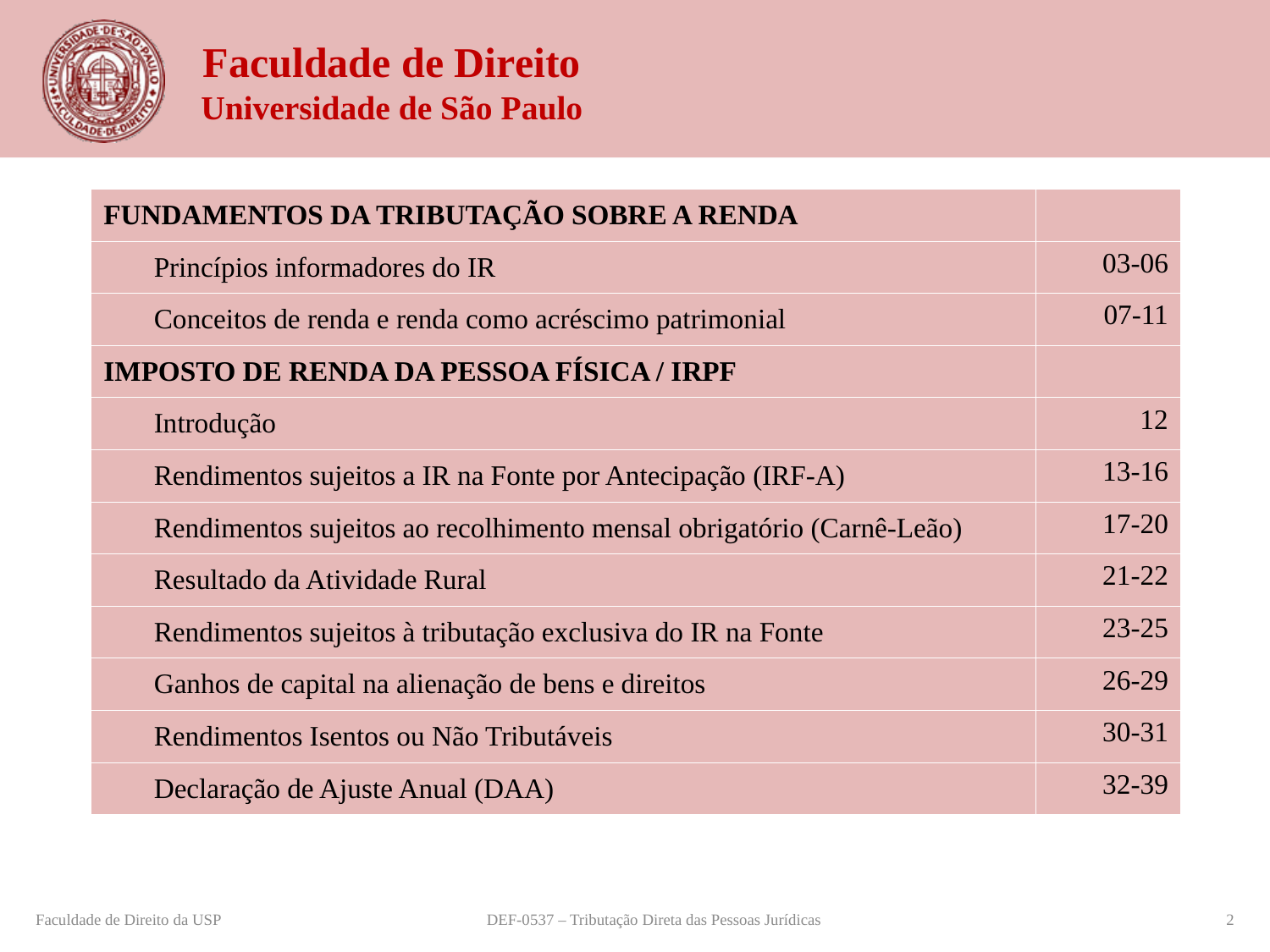

| Fundamentos da tributação sobre a renda |  |
| --- | --- |
| Princípios informadores do IR | 03-06 |
| Conceitos de renda e renda como acréscimo patrimonial | 07-11 |
| Imposto de renda da pessoa física / IRPF |  |
| Introdução | 12 |
| Rendimentos sujeitos a IR na Fonte por Antecipação (IRF-A) | 13-16 |
| Rendimentos sujeitos ao recolhimento mensal obrigatório (Carnê-Leão) | 17-20 |
| Resultado da Atividade Rural | 21-22 |
| Rendimentos sujeitos à tributação exclusiva do IR na Fonte | 23-25 |
| Ganhos de capital na alienação de bens e direitos | 26-29 |
| Rendimentos Isentos ou Não Tributáveis | 30-31 |
| Declaração de Ajuste Anual (DAA) | 32-39 |
Faculdade de Direito da USP
DEF-0537 – Tributação Direta das Pessoas Jurídicas
2